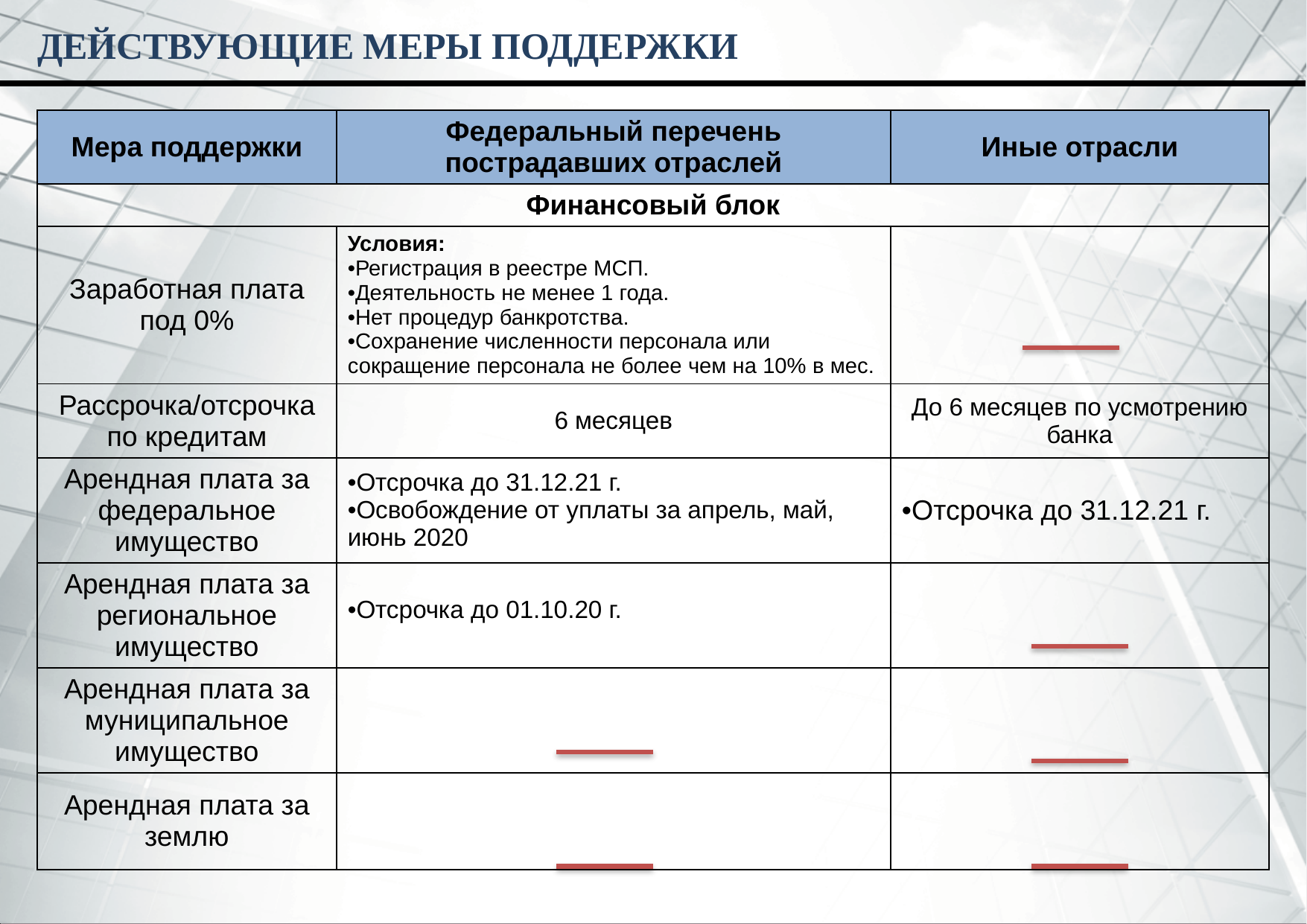

ДЕЙСТВУЮЩИЕ МЕРЫ ПОДДЕРЖКИ

| Мера поддержки | Федеральный перечень пострадавших отраслей | Иные отрасли |
| --- | --- | --- |
| Финансовый блок |  |  |
| Заработная плата под 0% | Условия: Регистрация в реестре МСП. Деятельность не менее 1 года. Нет процедур банкротства. Сохранение численности персонала или сокращение персонала не более чем на 10% в мес. |  |
| Рассрочка/отсрочка по кредитам | 6 месяцев | До 6 месяцев по усмотрению банка |
| Арендная плата за федеральное имущество | Отсрочка до 31.12.21 г. Освобождение от уплаты за апрель, май, июнь 2020 | Отсрочка до 31.12.21 г. |
| Арендная плата за региональное имущество | Отсрочка до 01.10.20 г. |  |
| Арендная плата за муниципальное имущество |  |  |
| Арендная плата за землю |  |  |